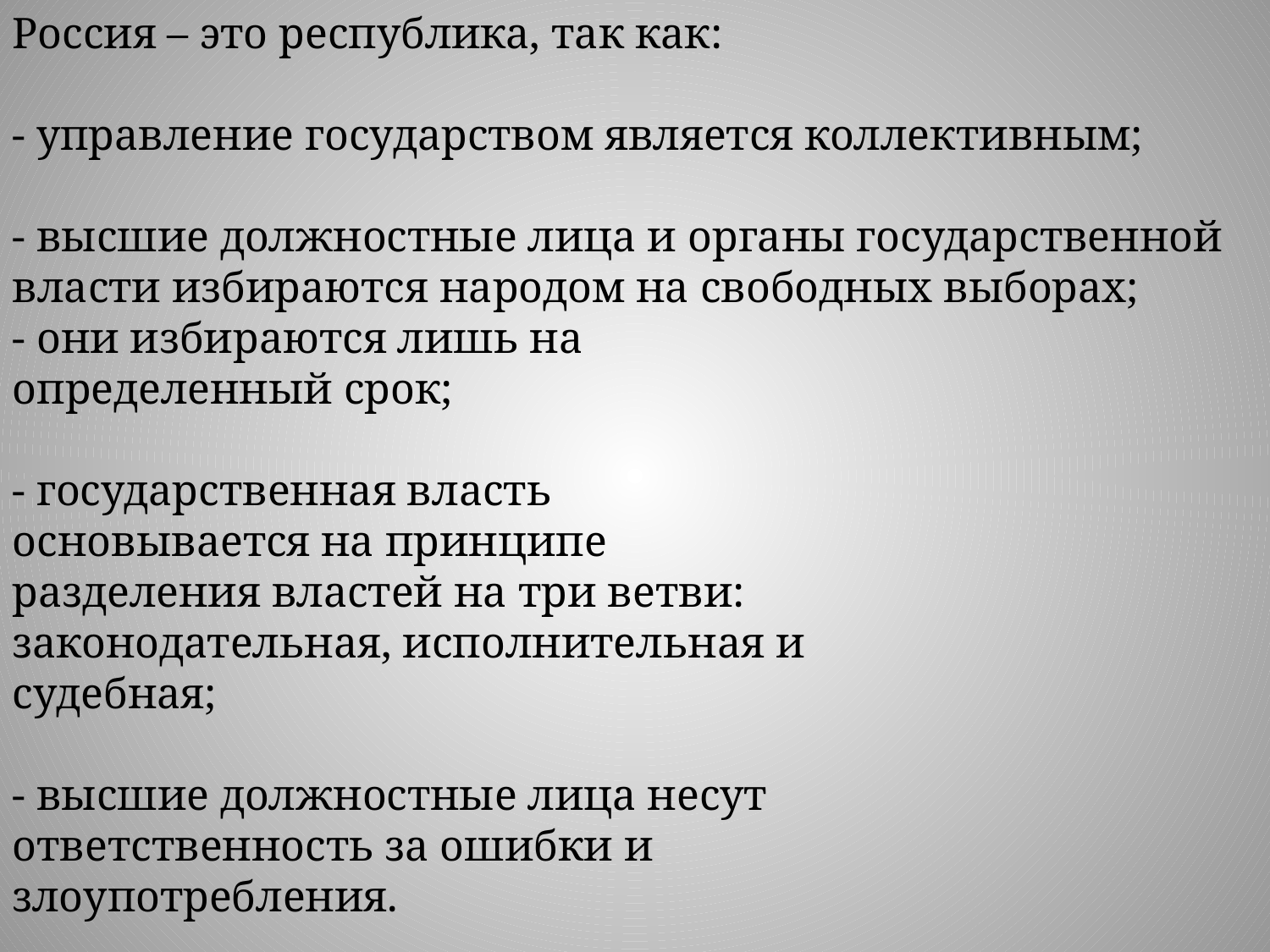

Россия – это республика, так как:

- управление государством является коллективным;

- высшие должностные лица и органы государственной
власти избираются народом на свободных выборах;
- они избираются лишь на
определенный срок;

- государственная власть
основывается на принципе
разделения властей на три ветви:
законодательная, исполнительная и
судебная;

- высшие должностные лица несут
ответственность за ошибки и
злоупотребления.